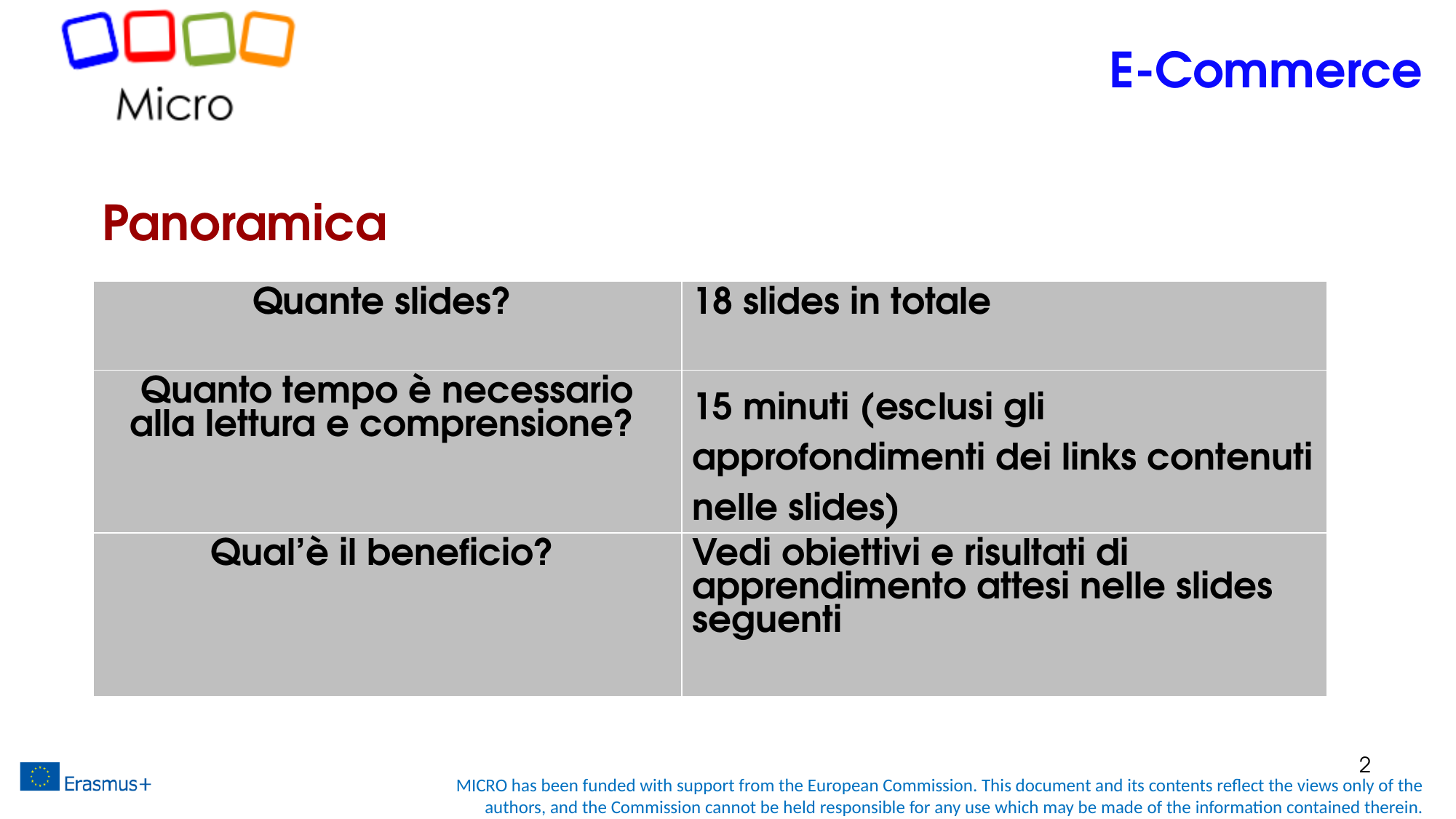

# E-Commerce
Panoramica
| Quante slides? | 18 slides in totale |
| --- | --- |
| Quanto tempo è necessario alla lettura e comprensione? | 15 minuti (esclusi gli approfondimenti dei links contenuti nelle slides) |
| Qual’è il beneficio? | Vedi obiettivi e risultati di apprendimento attesi nelle slides seguenti |

2